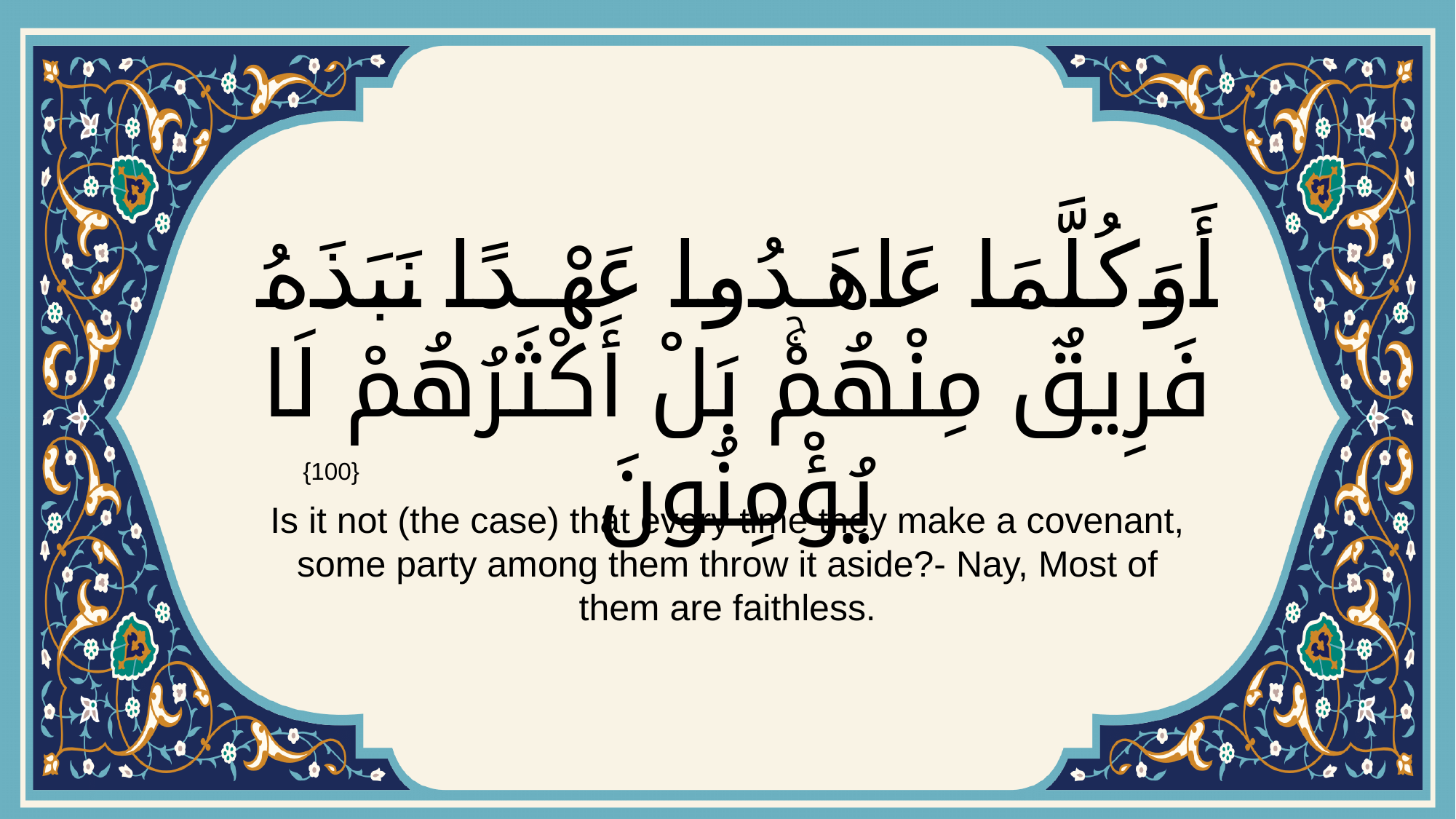

# أَوَكُلَّمَا عَاهَدُوا عَهْدًا نَبَذَهُ فَرِيقٌ مِنْهُمْۚ بَلْ أَكْثَرُهُمْ لَا يُؤْمِنُونَ
{100}
Is it not (the case) that every time they make a covenant, some party among them throw it aside?- Nay, Most of them are faithless.